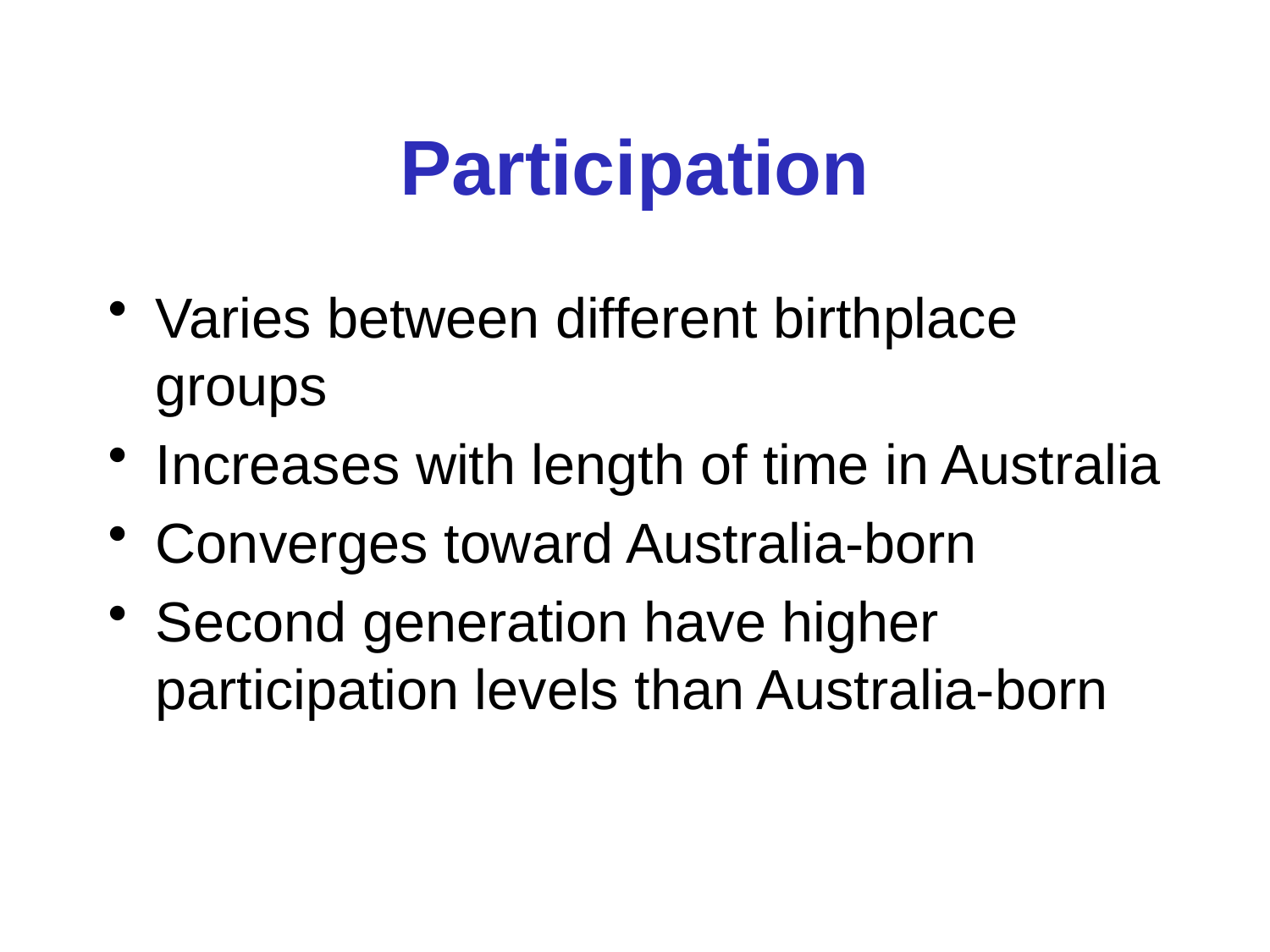

# Participation
Varies between different birthplace groups
Increases with length of time in Australia
Converges toward Australia-born
Second generation have higher participation levels than Australia-born